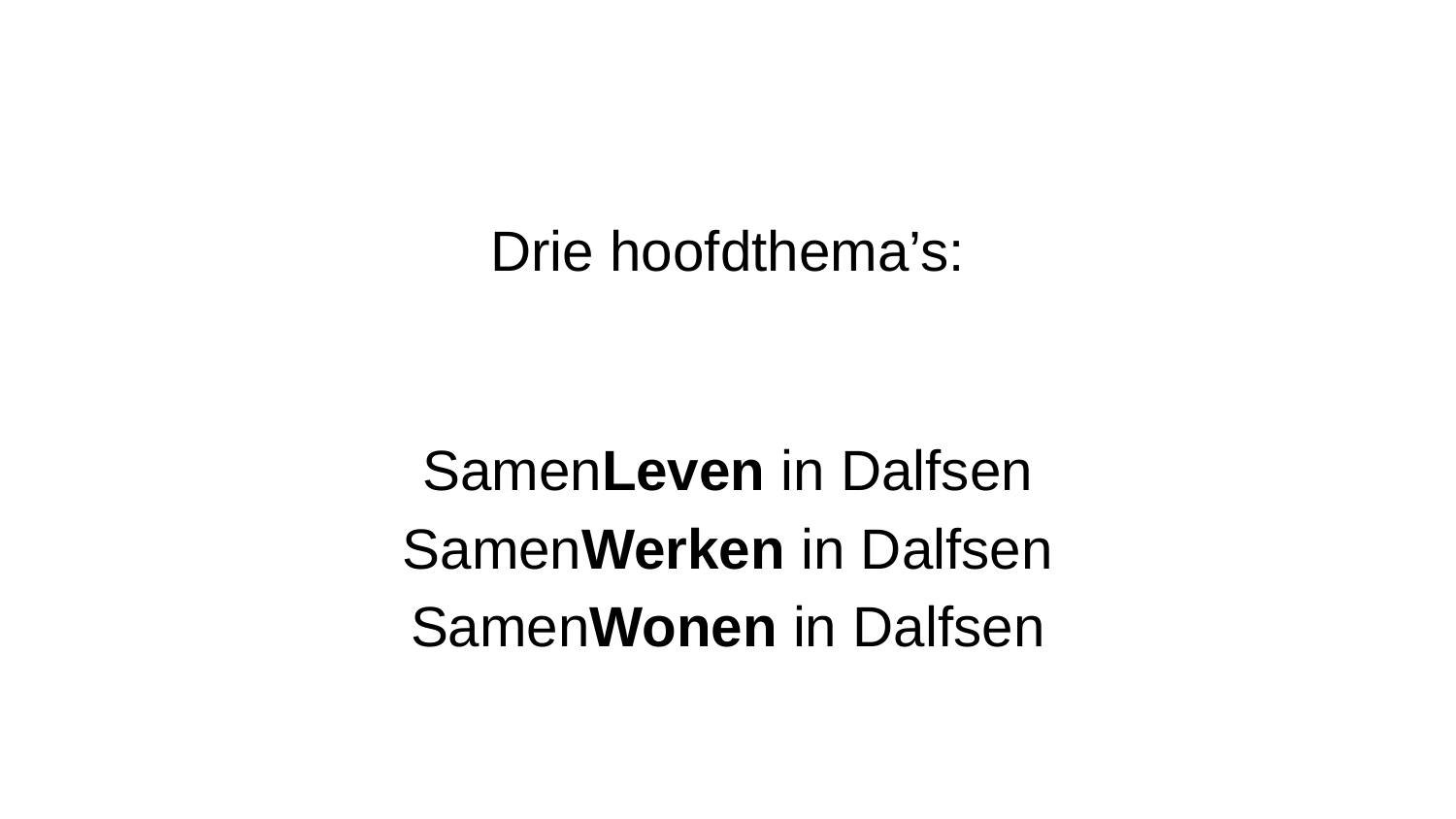

Drie hoofdthema’s:
SamenLeven in Dalfsen
SamenWerken in Dalfsen
SamenWonen in Dalfsen